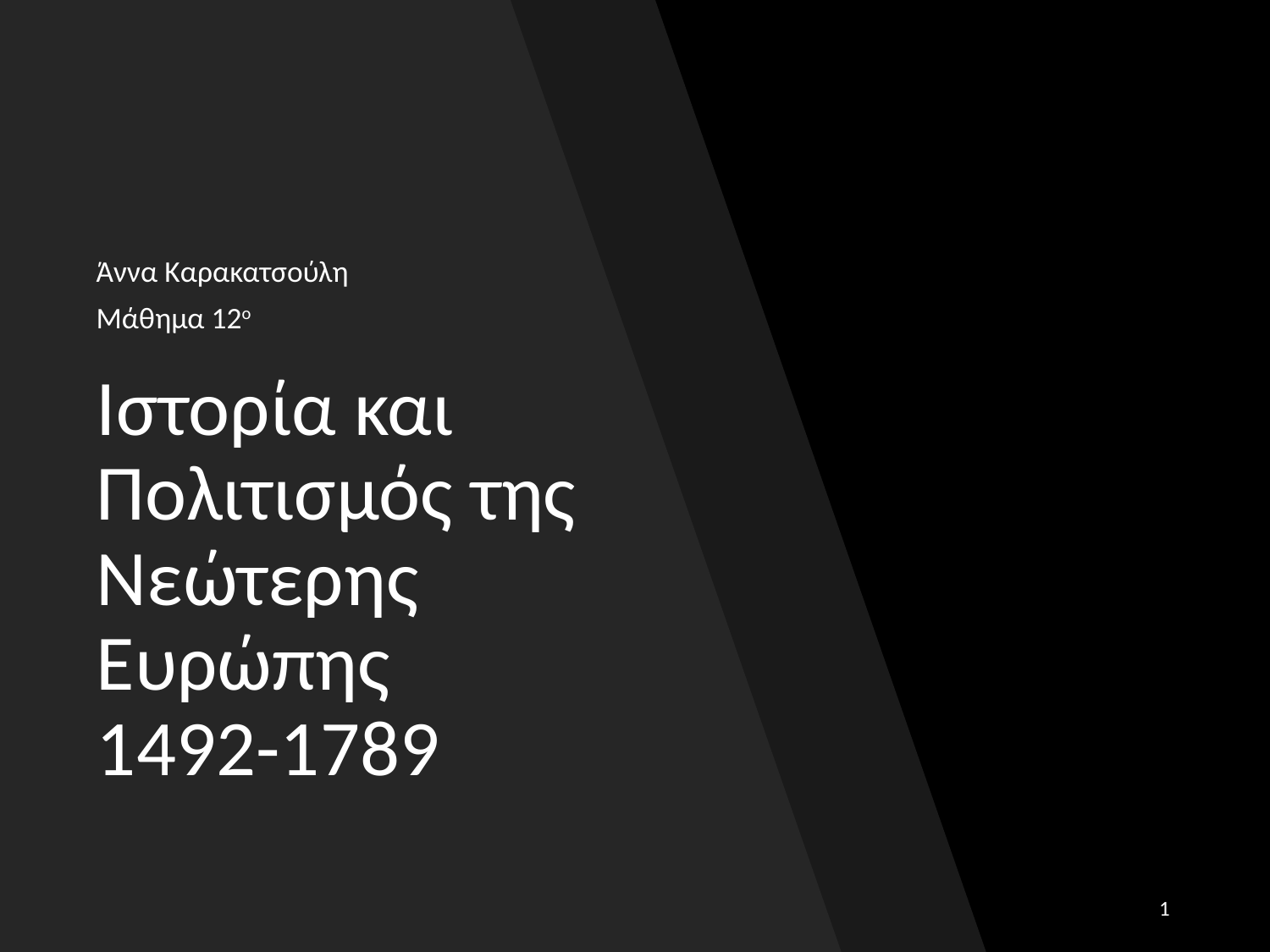

Άννα Καρακατσούλη
Μάθημα 12ο
# Ιστορία και Πολιτισμός της Νεώτερης Ευρώπης 1492-1789
1